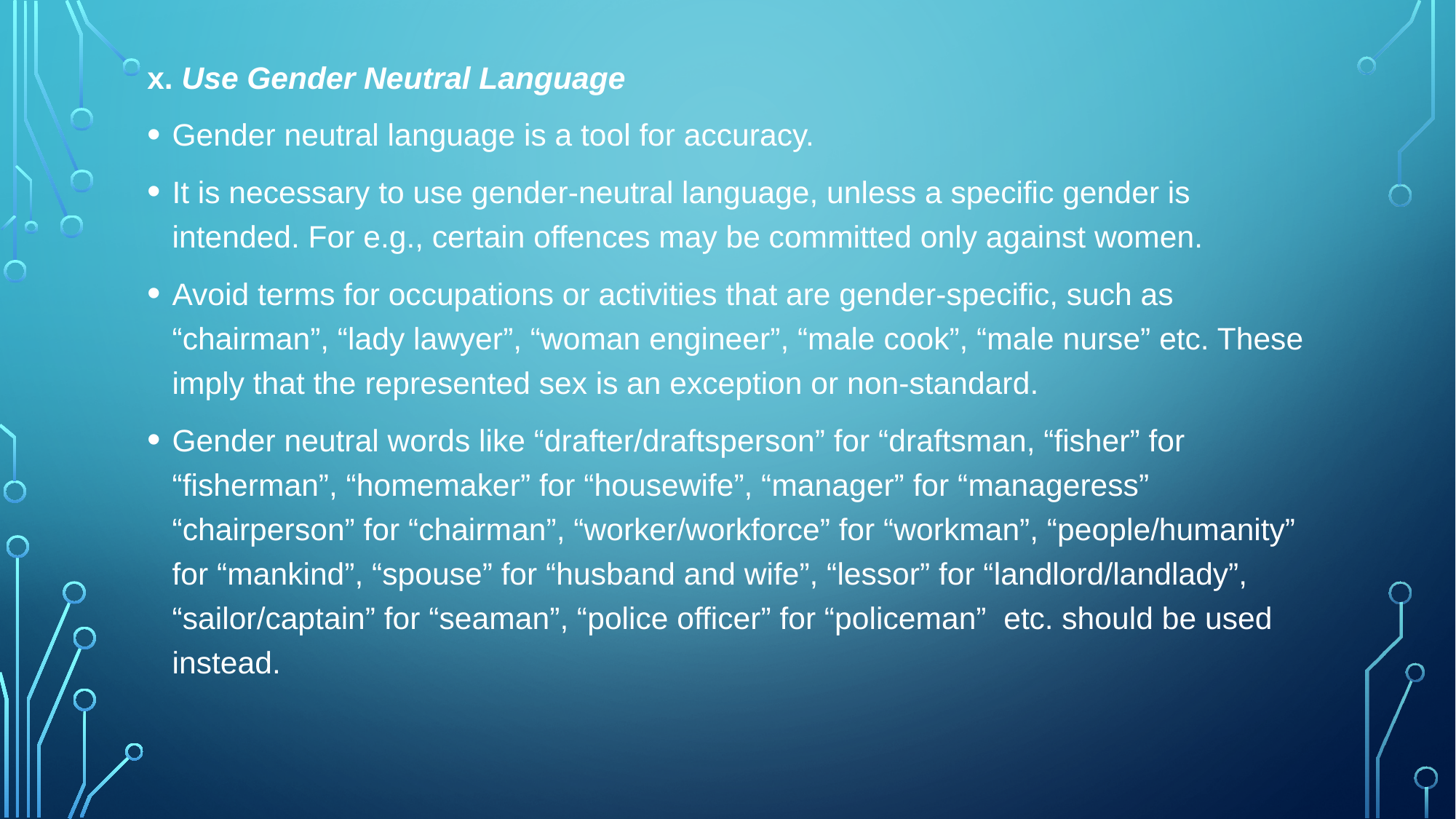

x. Use Gender Neutral Language
Gender neutral language is a tool for accuracy.
It is necessary to use gender-neutral language, unless a specific gender is intended. For e.g., certain offences may be committed only against women.
Avoid terms for occupations or activities that are gender-specific, such as “chairman”, “lady lawyer”, “woman engineer”, “male cook”, “male nurse” etc. These imply that the represented sex is an exception or non-standard.
Gender neutral words like “drafter/draftsperson” for “draftsman, “fisher” for “fisherman”, “homemaker” for “housewife”, “manager” for “manageress” “chairperson” for “chairman”, “worker/workforce” for “workman”, “people/humanity” for “mankind”, “spouse” for “husband and wife”, “lessor” for “landlord/landlady”, “sailor/captain” for “seaman”, “police officer” for “policeman”  etc. should be used instead.

23